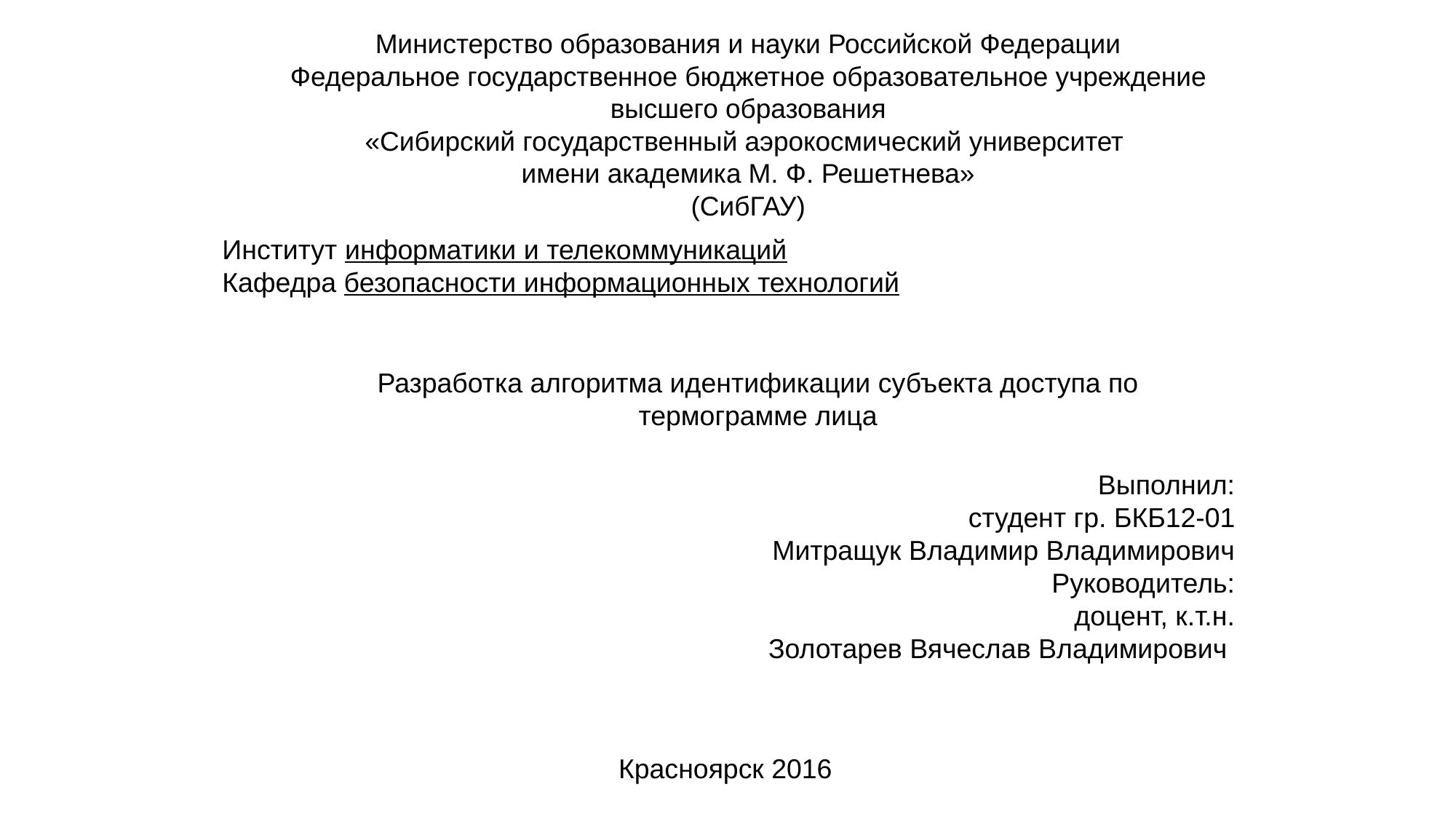

Министерство образования и науки Российской Федерации
Федеральное государственное бюджетное образовательное учреждение высшего образования
«Сибирский государственный аэрокосмический университет
имени академика М. Ф. Решетнева»
(СибГАУ)
Институт информатики и телекоммуникаций
Кафедра безопасности информационных технологий
Разработка алгоритма идентификации субъекта доступа по термограмме лица
Выполнил:
студент гр. БКБ12-01
Митращук Владимир Владимирович
Руководитель:
доцент, к.т.н.
 Золотарев Вячеслав Владимирович
Красноярск 2016